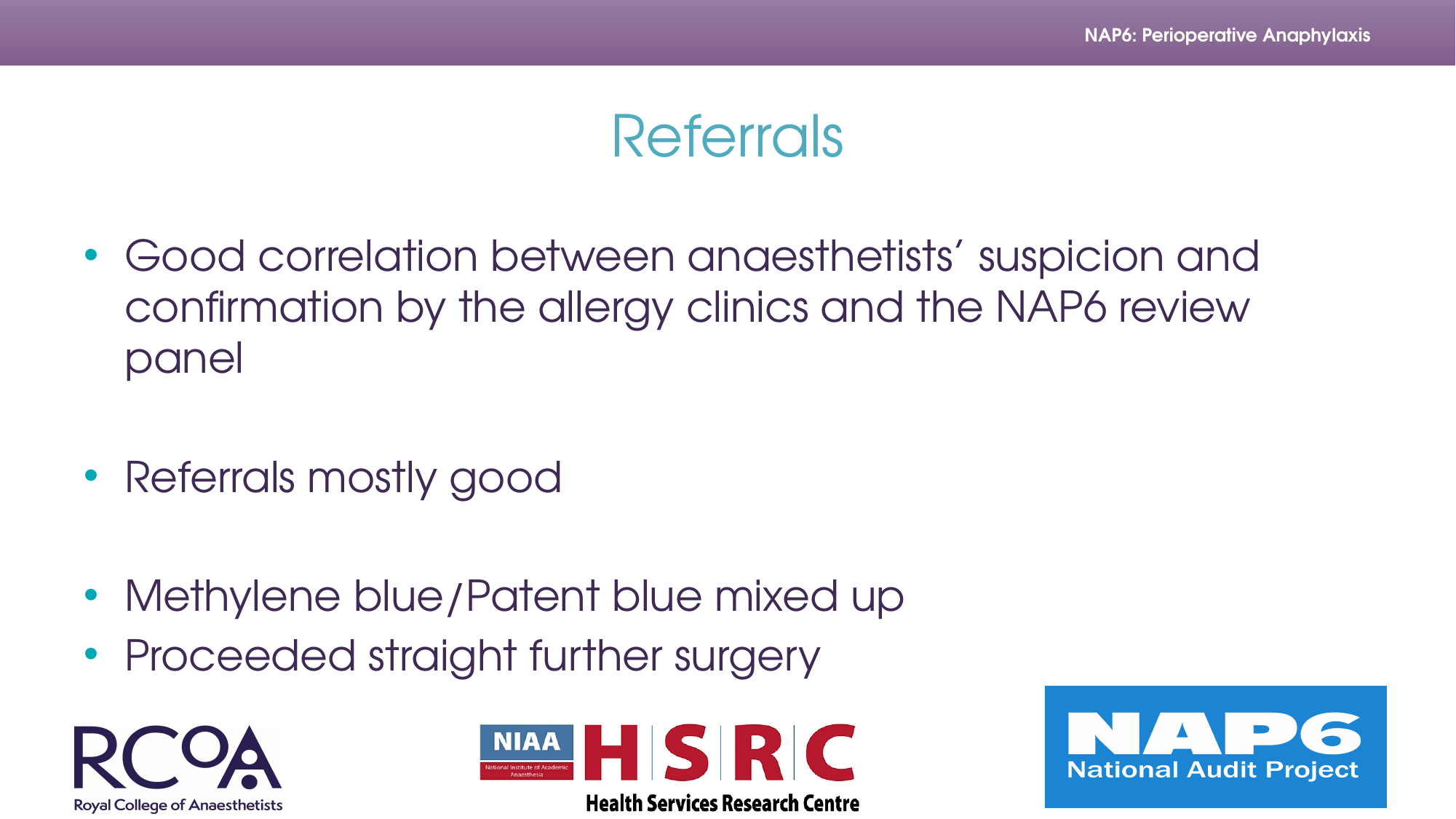

# Referrals
Good correlation between anaesthetists’ suspicion and confirmation by the allergy clinics and the NAP6 review panel

Referrals mostly good

Methylene blue/Patent blue mixed up
Proceeded straight further surgery